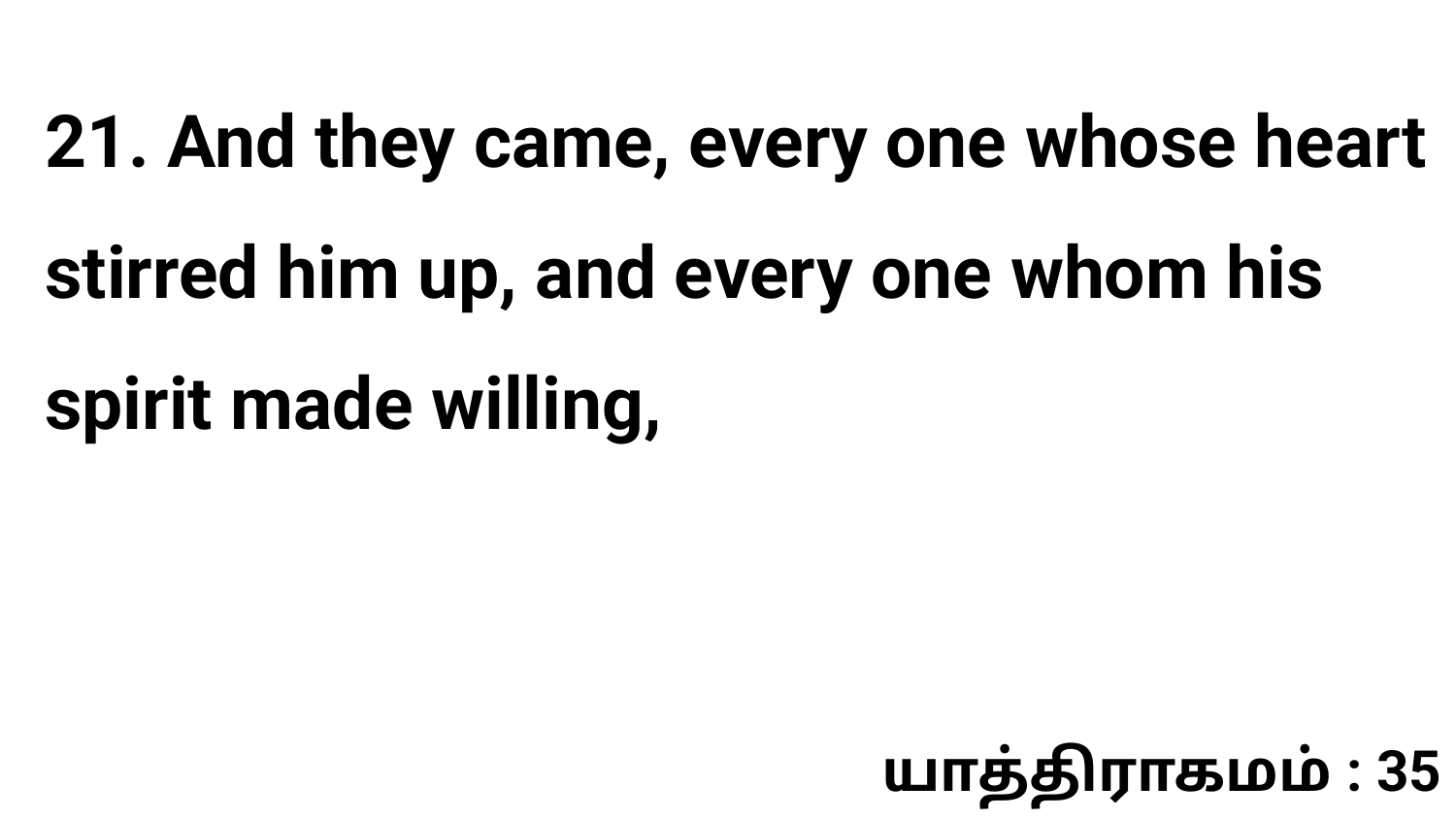

21. And they came, every one whose heart stirred him up, and every one whom his spirit made willing,
யாத்திராகமம் : 35